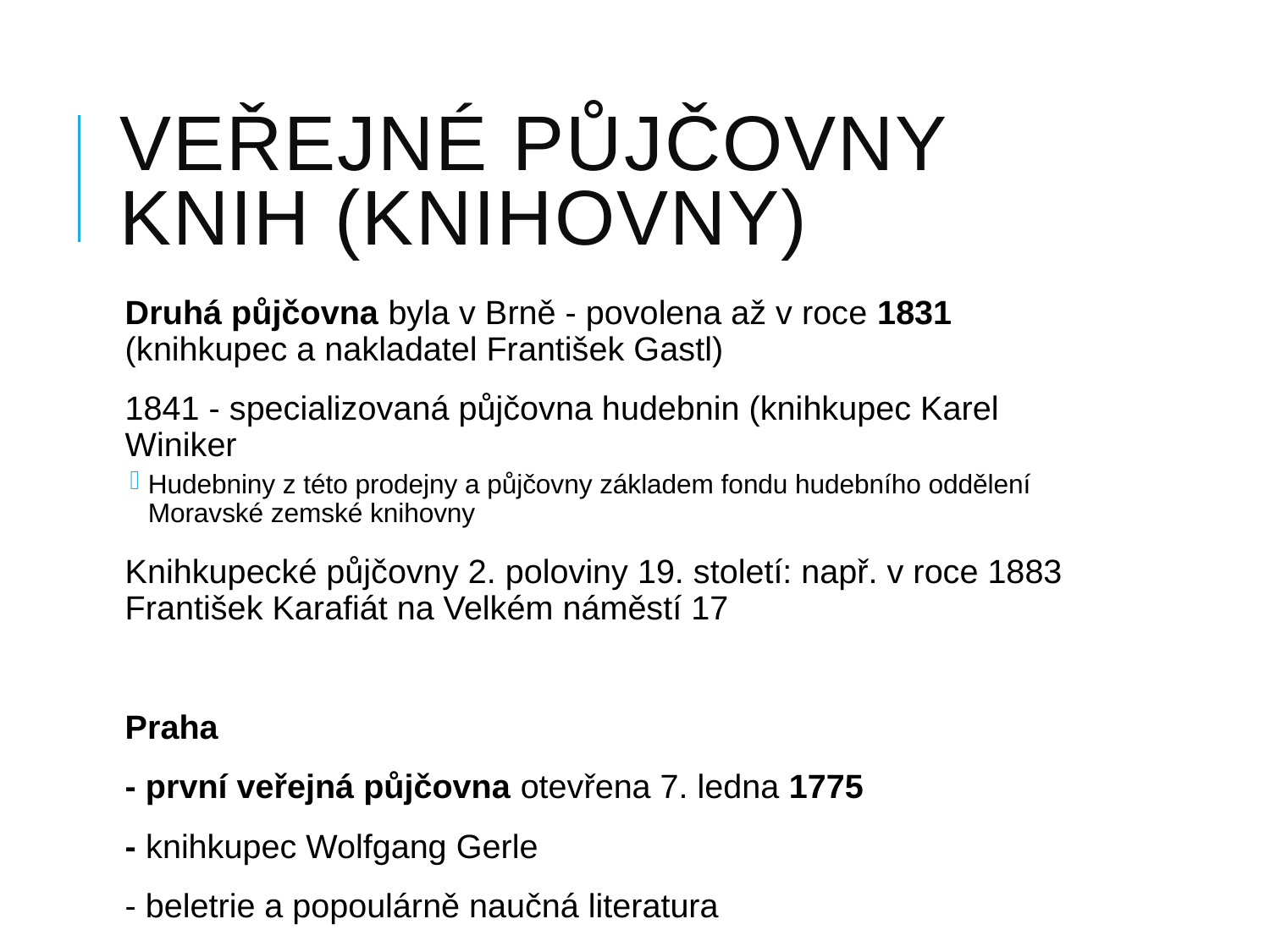

# Veřejné půjčovny knih (knihovny)
Druhá půjčovna byla v Brně - povolena až v roce 1831 (knihkupec a nakladatel František Gastl)
1841 - specializovaná půjčovna hudebnin (knihkupec Karel Winiker
Hudebniny z této prodejny a půjčovny základem fondu hudebního oddělení Moravské zemské knihovny
Knihkupecké půjčovny 2. poloviny 19. století: např. v roce 1883 František Karafiát na Velkém náměstí 17

Praha
- první veřejná půjčovna otevřena 7. ledna 1775
- knihkupec Wolfgang Gerle
- beletrie a popoulárně naučná literatura